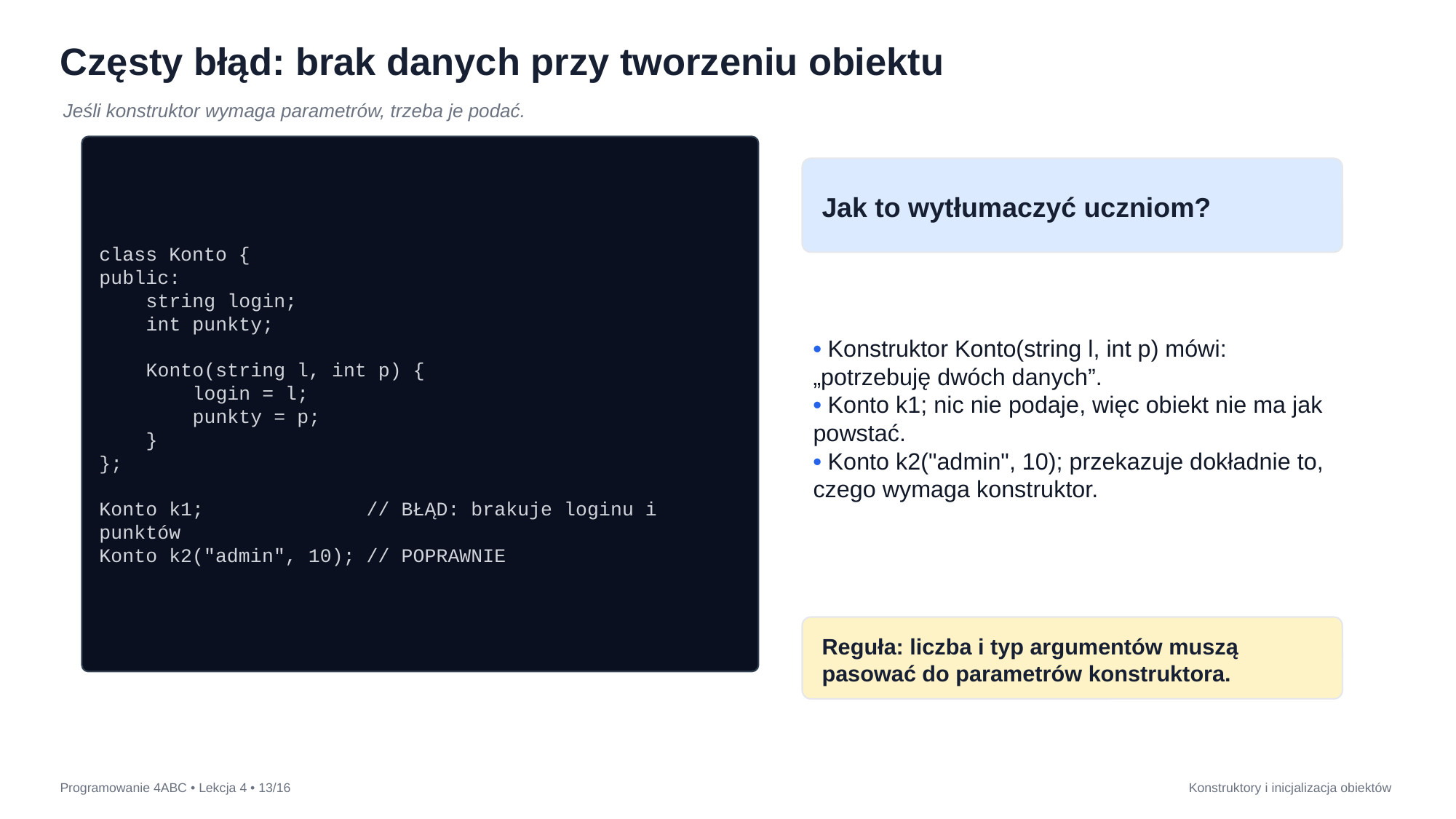

Częsty błąd: brak danych przy tworzeniu obiektu
Jeśli konstruktor wymaga parametrów, trzeba je podać.

class Konto {
public:
    string login;
    int punkty;

    Konto(string l, int p) {
        login = l;
        punkty = p;
    }
};

Konto k1;              // BŁĄD: brakuje loginu i punktów
Konto k2("admin", 10); // POPRAWNIE

Jak to wytłumaczyć uczniom?
• Konstruktor Konto(string l, int p) mówi: „potrzebuję dwóch danych”.
• Konto k1; nic nie podaje, więc obiekt nie ma jak powstać.
• Konto k2("admin", 10); przekazuje dokładnie to, czego wymaga konstruktor.

Reguła: liczba i typ argumentów muszą pasować do parametrów konstruktora.
Programowanie 4ABC • Lekcja 4 • 13/16
Konstruktory i inicjalizacja obiektów